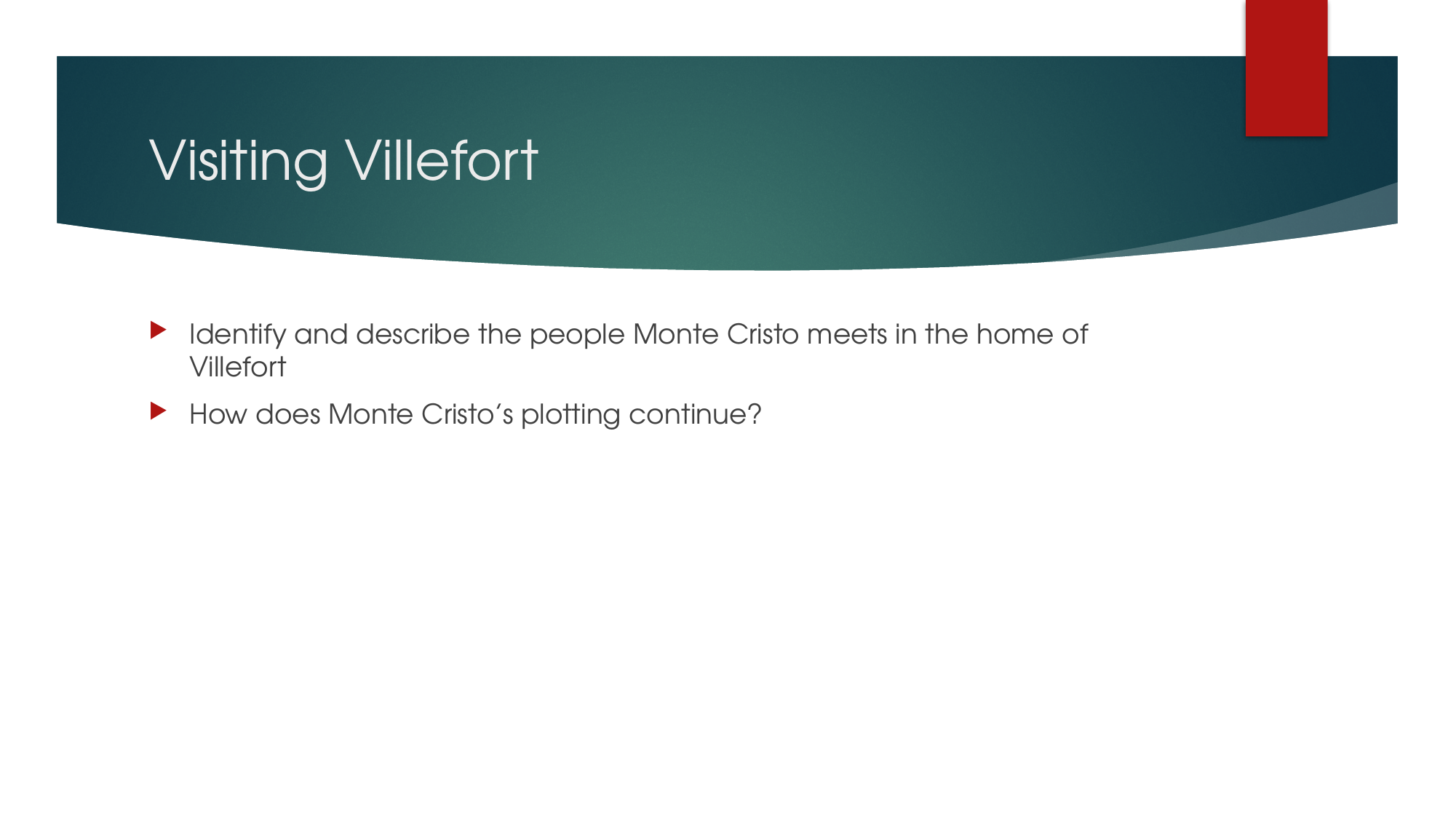

# Visiting Villefort
Identify and describe the people Monte Cristo meets in the home of Villefort
How does Monte Cristo’s plotting continue?